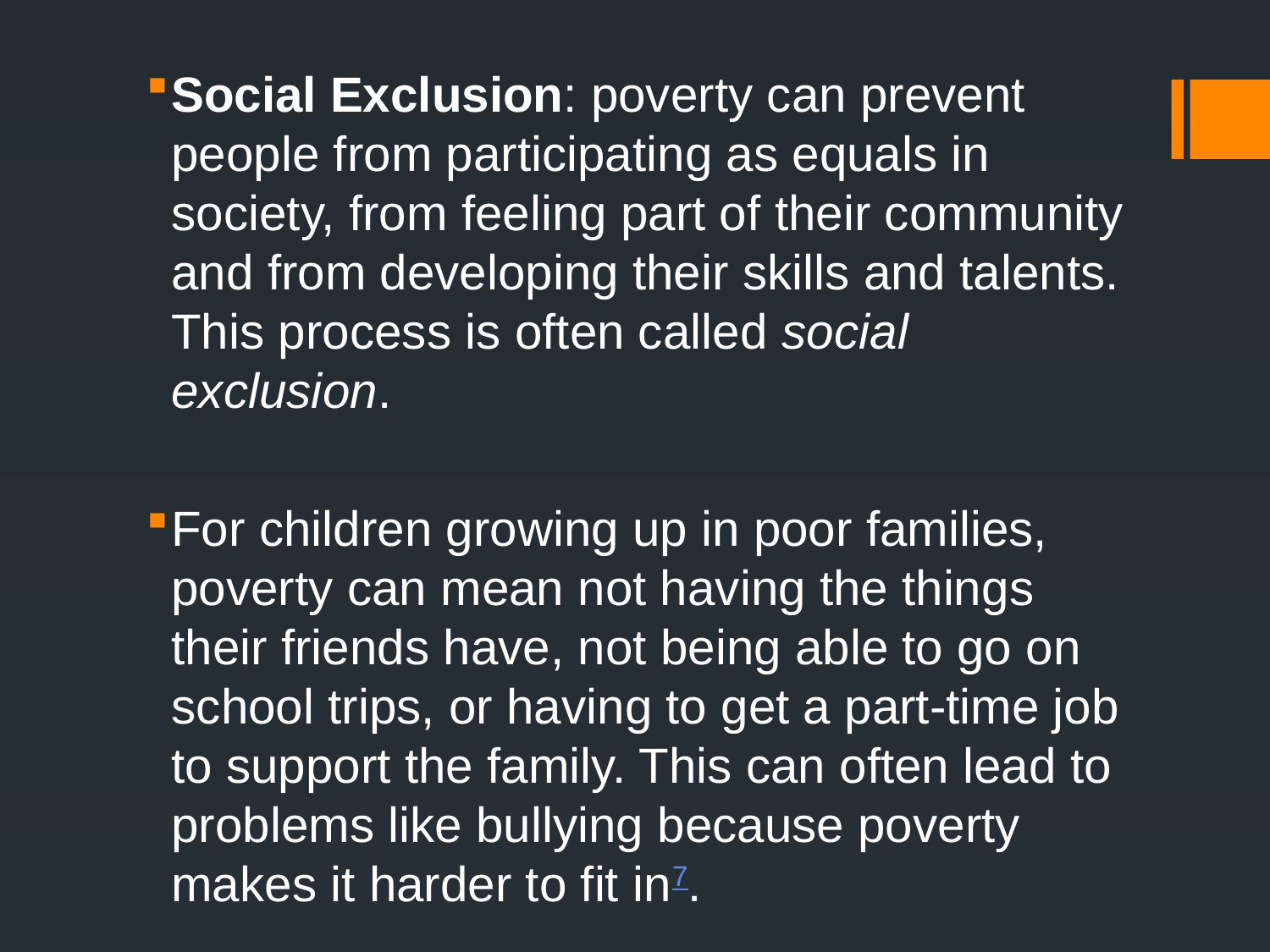

Social Exclusion: poverty can prevent people from participating as equals in society, from feeling part of their community and from developing their skills and talents. This process is often called social exclusion.

For children growing up in poor families, poverty can mean not having the things their friends have, not being able to go on school trips, or having to get a part-time job to support the family. This can often lead to problems like bullying because poverty makes it harder to fit in7.